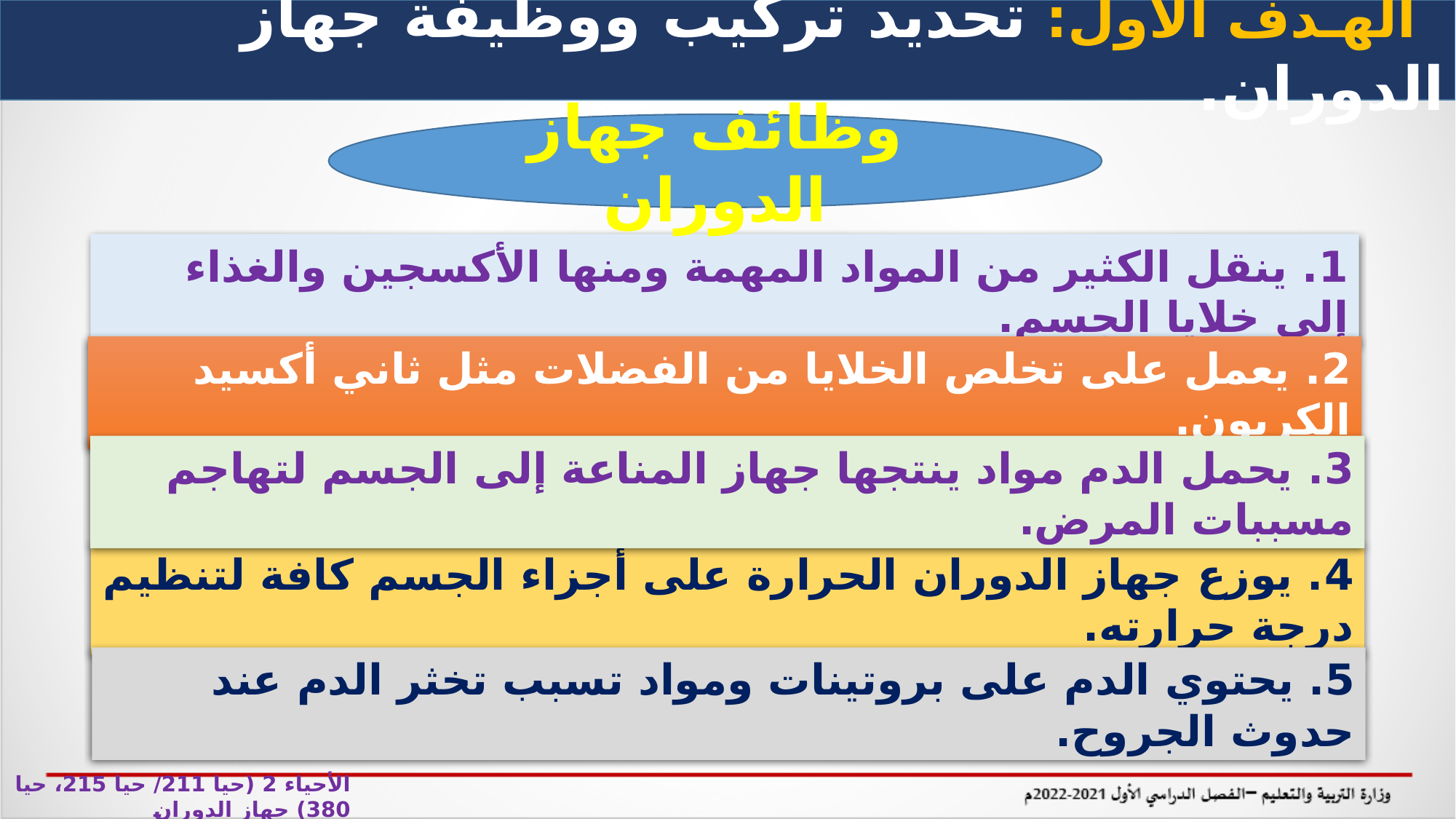

الهـدف الأول: تحديد تركيب ووظيفة جهاز الدوران.
وظائف جهاز الدوران
1. ينقل الكثير من المواد المهمة ومنها الأكسجين والغذاء إلى خلايا الجسم.
2. يعمل على تخلص الخلايا من الفضلات مثل ثاني أكسيد الكربون.
3. يحمل الدم مواد ينتجها جهاز المناعة إلى الجسم لتهاجم مسببات المرض.
4. يوزع جهاز الدوران الحرارة على أجزاء الجسم كافة لتنظيم درجة حرارته.
5. يحتوي الدم على بروتينات ومواد تسبب تخثر الدم عند حدوث الجروح.
الأحياء 2 (حيا 211/ حيا 215، حيا 380) جهاز الدوران